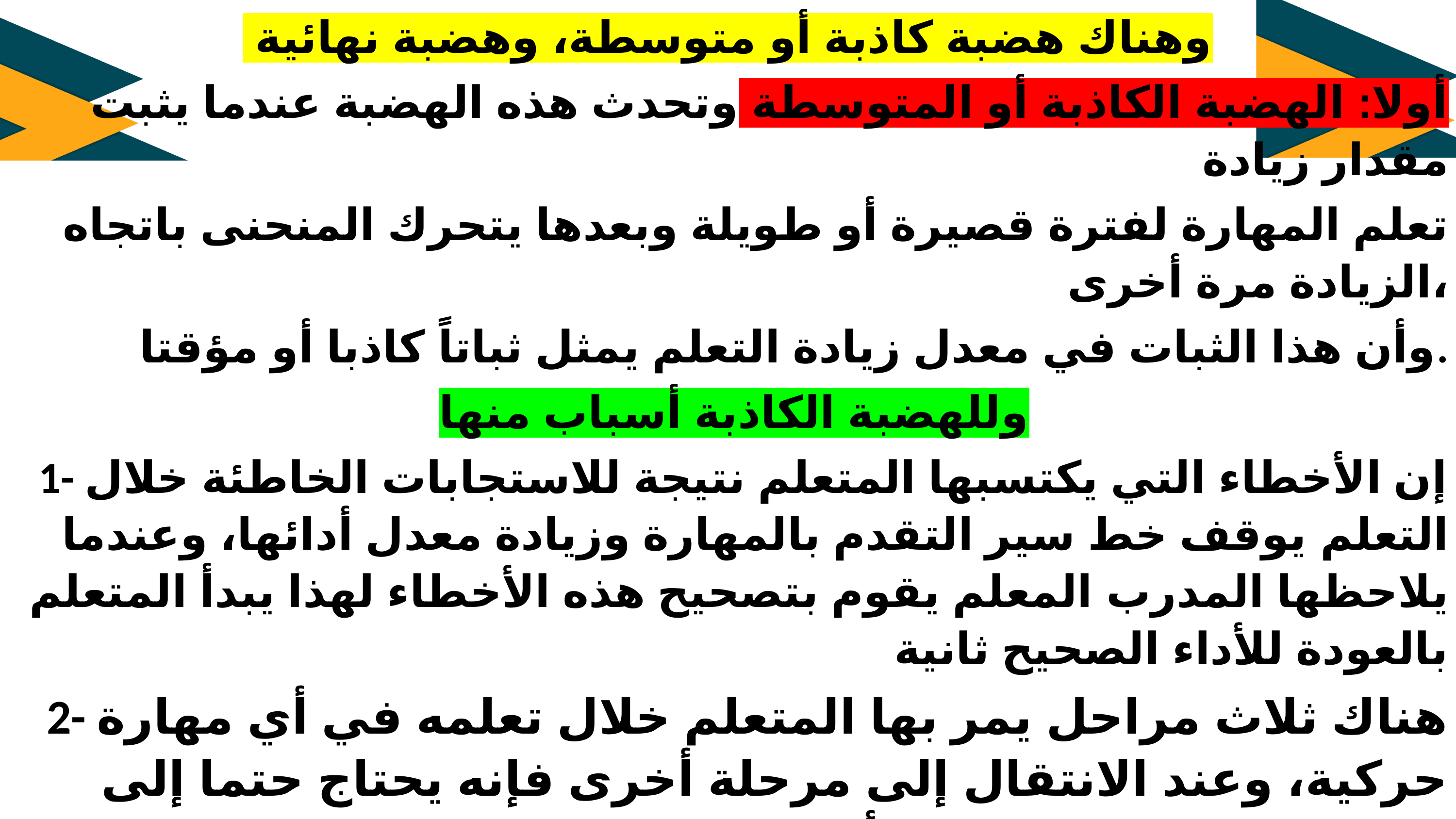

وهناك هضبة كاذبة أو متوسطة، وهضبة نهائية
أولا: الهضبة الكاذبة أو المتوسطة وتحدث هذه الهضبة عندما يثبت مقدار زيادة
تعلم المهارة لفترة قصيرة أو طويلة وبعدها يتحرك المنحنى باتجاه الزيادة مرة أخرى،
وأن هذا الثبات في معدل زيادة التعلم يمثل ثباتاً كاذبا أو مؤقتا.
وللهضبة الكاذبة أسباب منها
1- إن الأخطاء التي يكتسبها المتعلم نتيجة للاستجابات الخاطئة خلال التعلم يوقف خط سير التقدم بالمهارة وزيادة معدل أدائها، وعندما يلاحظها المدرب المعلم يقوم بتصحيح هذه الأخطاء لهذا يبدأ المتعلم بالعودة للأداء الصحيح ثانية
2- هناك ثلاث مراحل يمر بها المتعلم خلال تعلمه في أي مهارة حركية، وعند الانتقال إلى مرحلة أخرى فإنه يحتاج حتما إلى فترة تثبيت ما تعلمه من أنماط حركية
3- خلال التعلم يمر المتعلم بفترات يظهر فيها التعب لفترة تطول أو تقصر بصب الجهد ونوعية المهارة مما يسبب انخفاضا أو ثباتًا في مستوى التعلم.